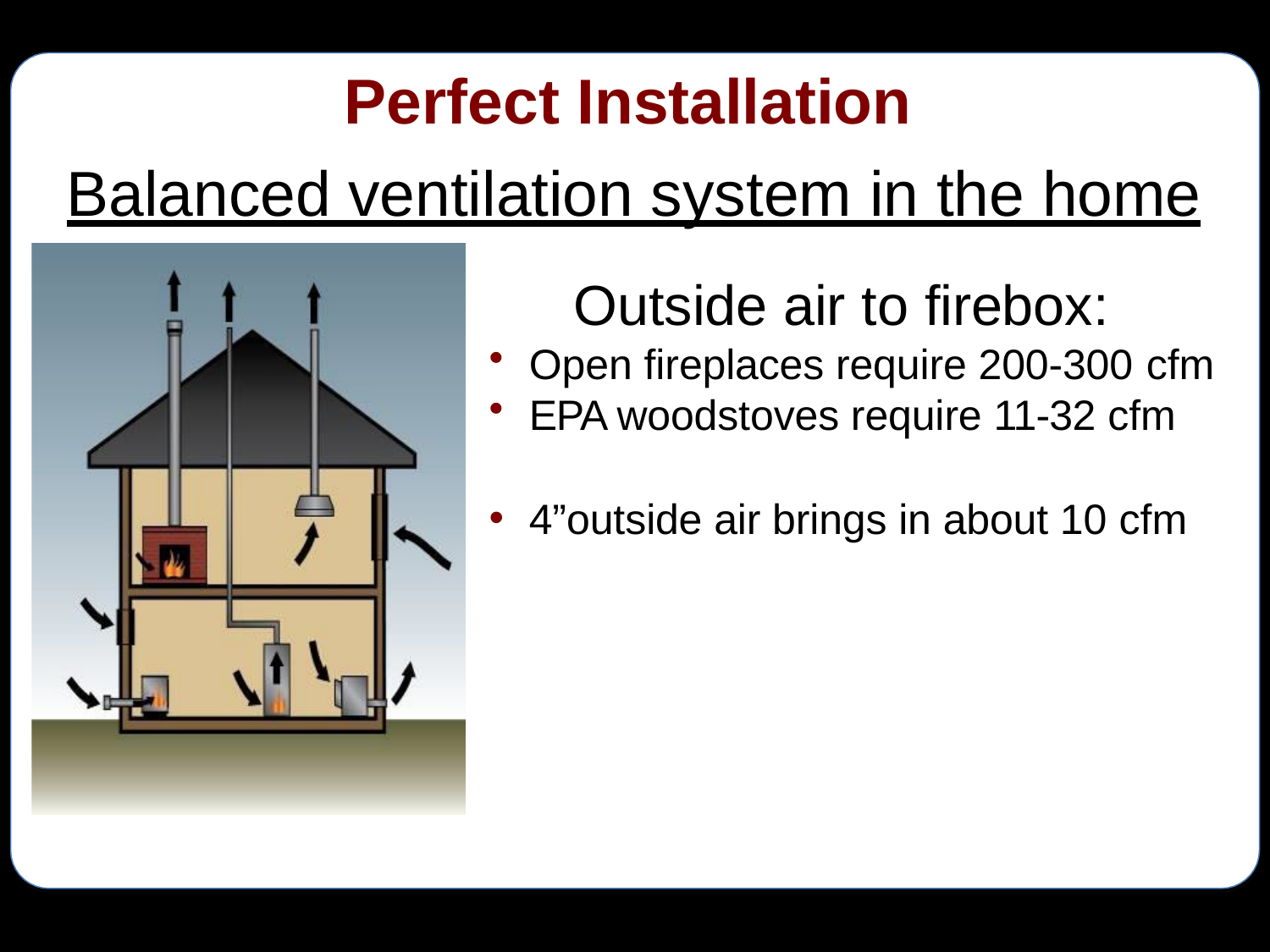

# Perfect Installation
Balanced ventilation system in the home
Outside air to firebox:
Open fireplaces require 200-300 cfm
EPA woodstoves require 11-32 cfm

4”outside air brings in about 10 cfm